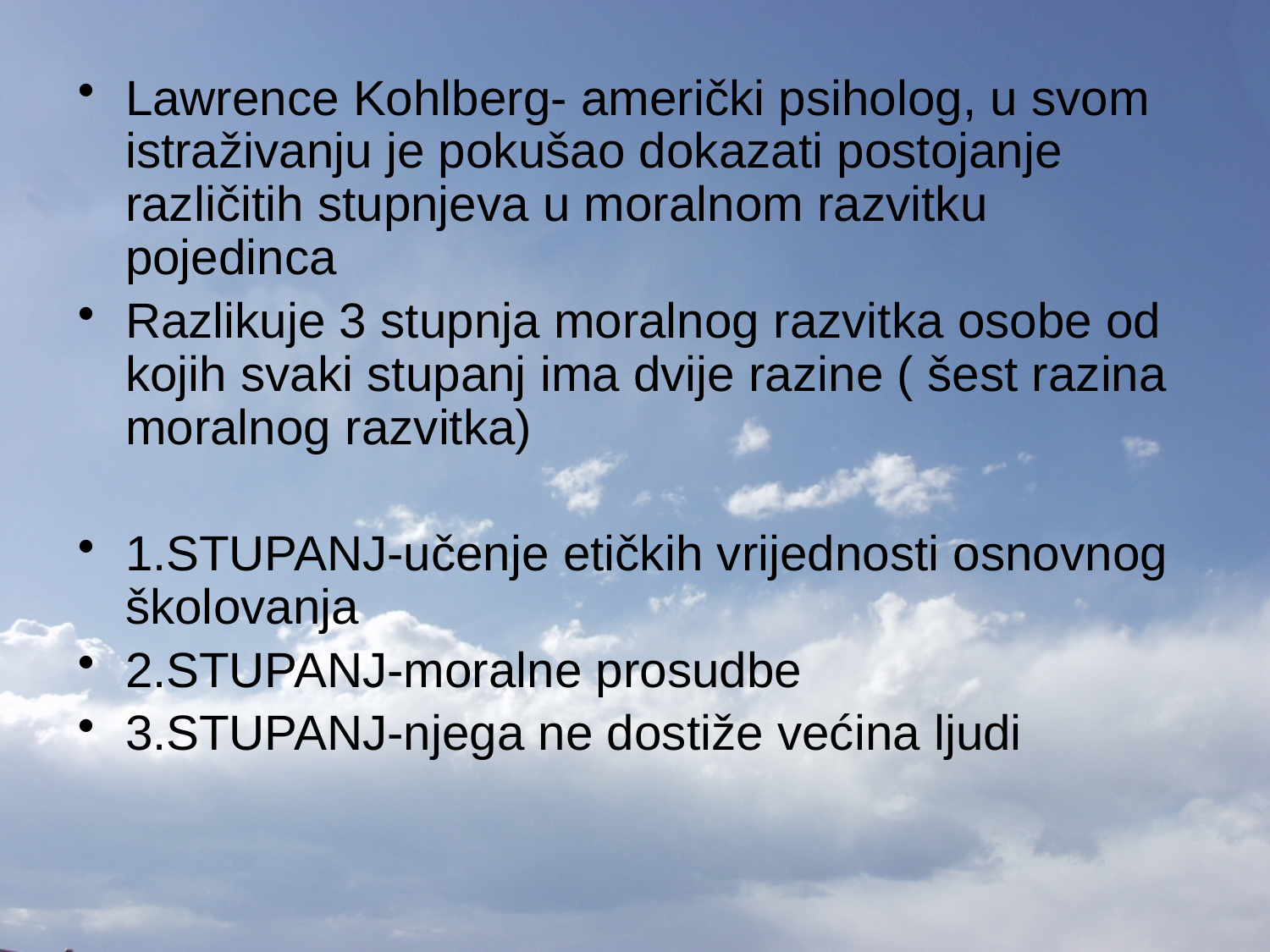

Lawrence Kohlberg- američki psiholog, u svom istraživanju je pokušao dokazati postojanje različitih stupnjeva u moralnom razvitku pojedinca
Razlikuje 3 stupnja moralnog razvitka osobe od kojih svaki stupanj ima dvije razine ( šest razina moralnog razvitka)

1.STUPANJ-učenje etičkih vrijednosti osnovnog školovanja
2.STUPANJ-moralne prosudbe
3.STUPANJ-njega ne dostiže većina ljudi